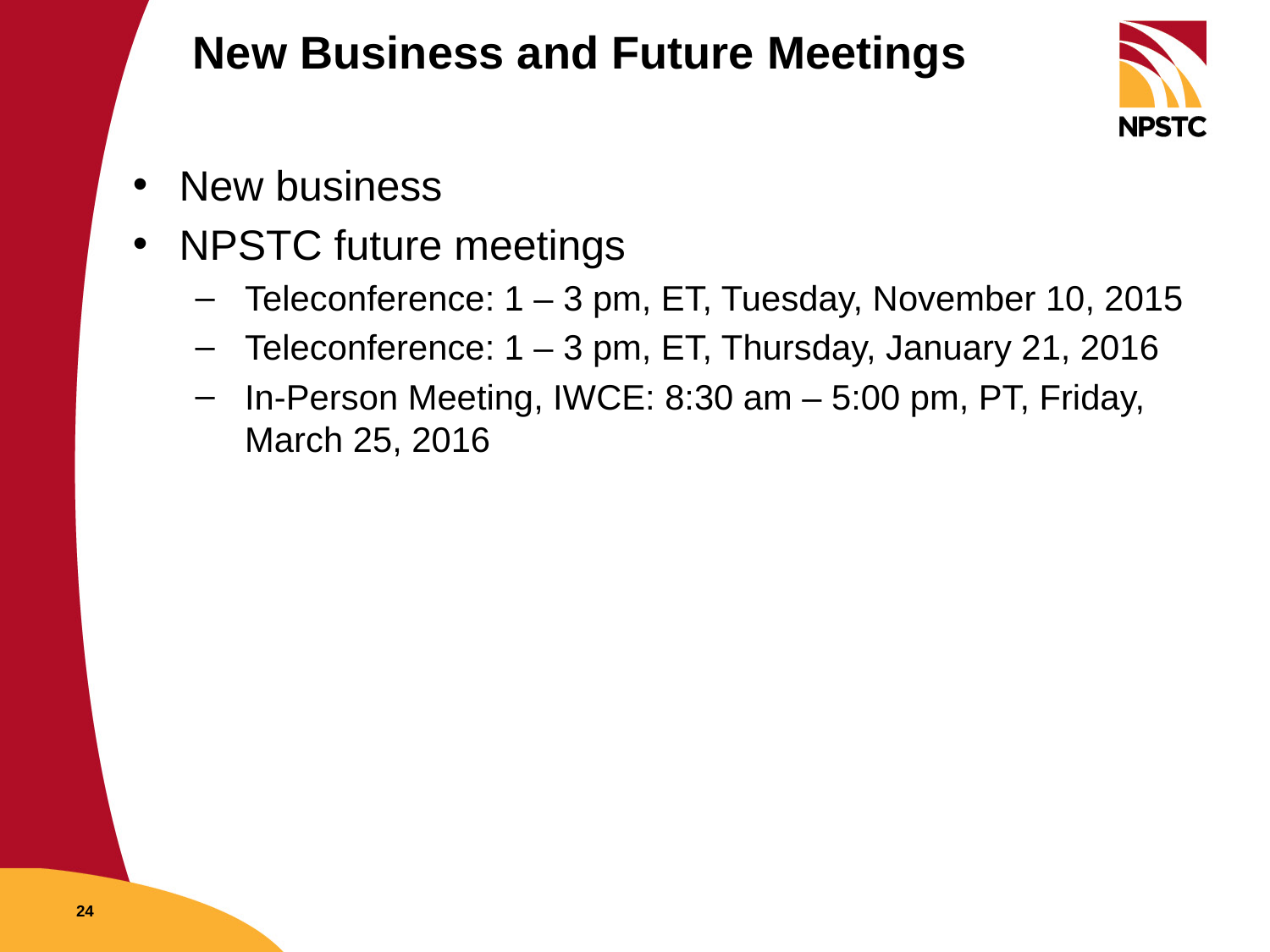

# New Business and Future Meetings
New business
NPSTC future meetings
Teleconference: 1 – 3 pm, ET, Tuesday, November 10, 2015
Teleconference: 1 – 3 pm, ET, Thursday, January 21, 2016
In-Person Meeting, IWCE: 8:30 am – 5:00 pm, PT, Friday, March 25, 2016
24